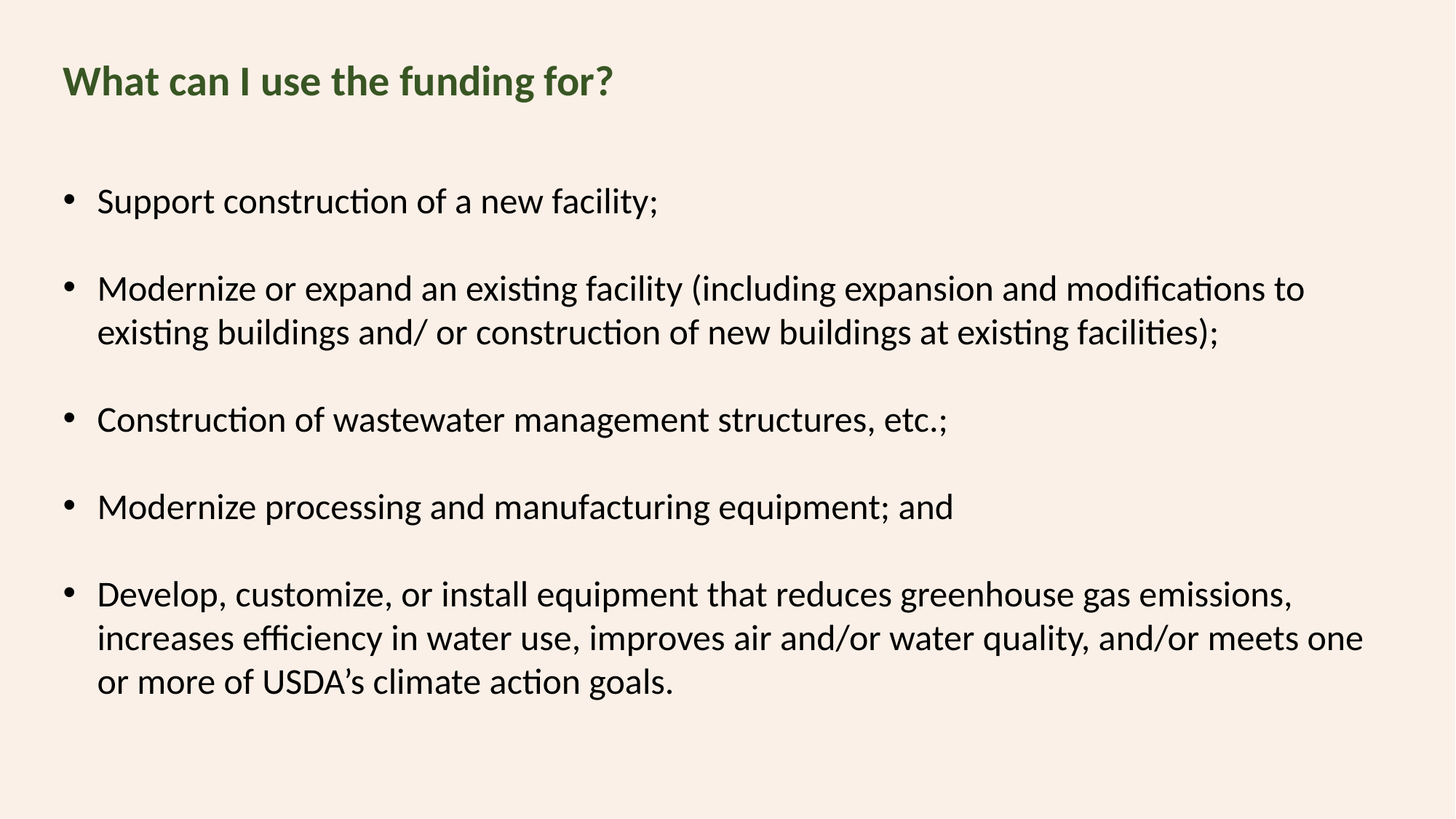

What can I use the funding for?

Support construction of a new facility;

Modernize or expand an existing facility (including expansion and modifications to existing buildings and/ or construction of new buildings at existing facilities);

Construction of wastewater management structures, etc.;

Modernize processing and manufacturing equipment; and

Develop, customize, or install equipment that reduces greenhouse gas emissions, increases efficiency in water use, improves air and/or water quality, and/or meets one or more of USDA’s climate action goals.